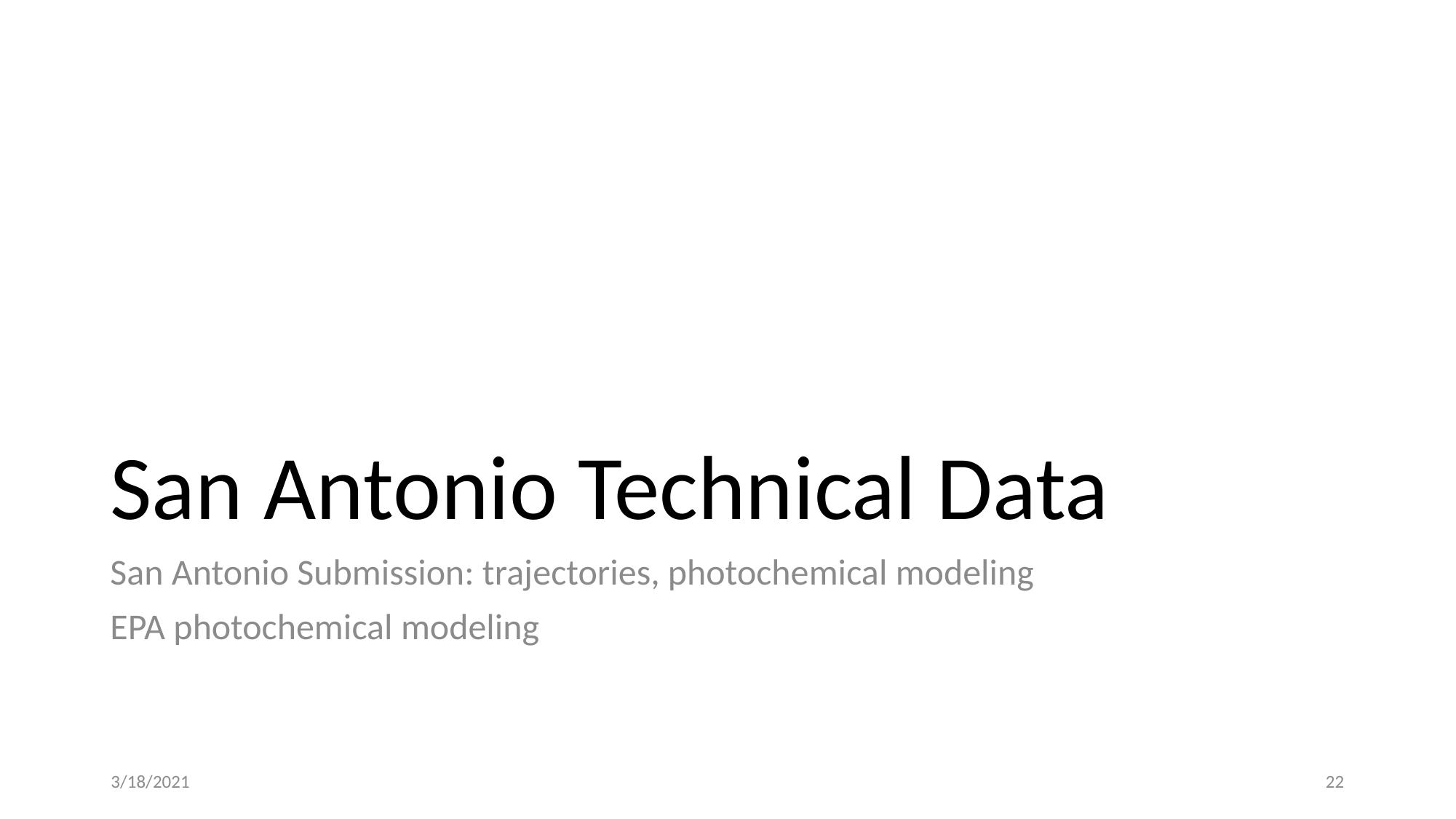

# San Antonio Technical Data
San Antonio Submission: trajectories, photochemical modeling
EPA photochemical modeling

3/18/2021
22